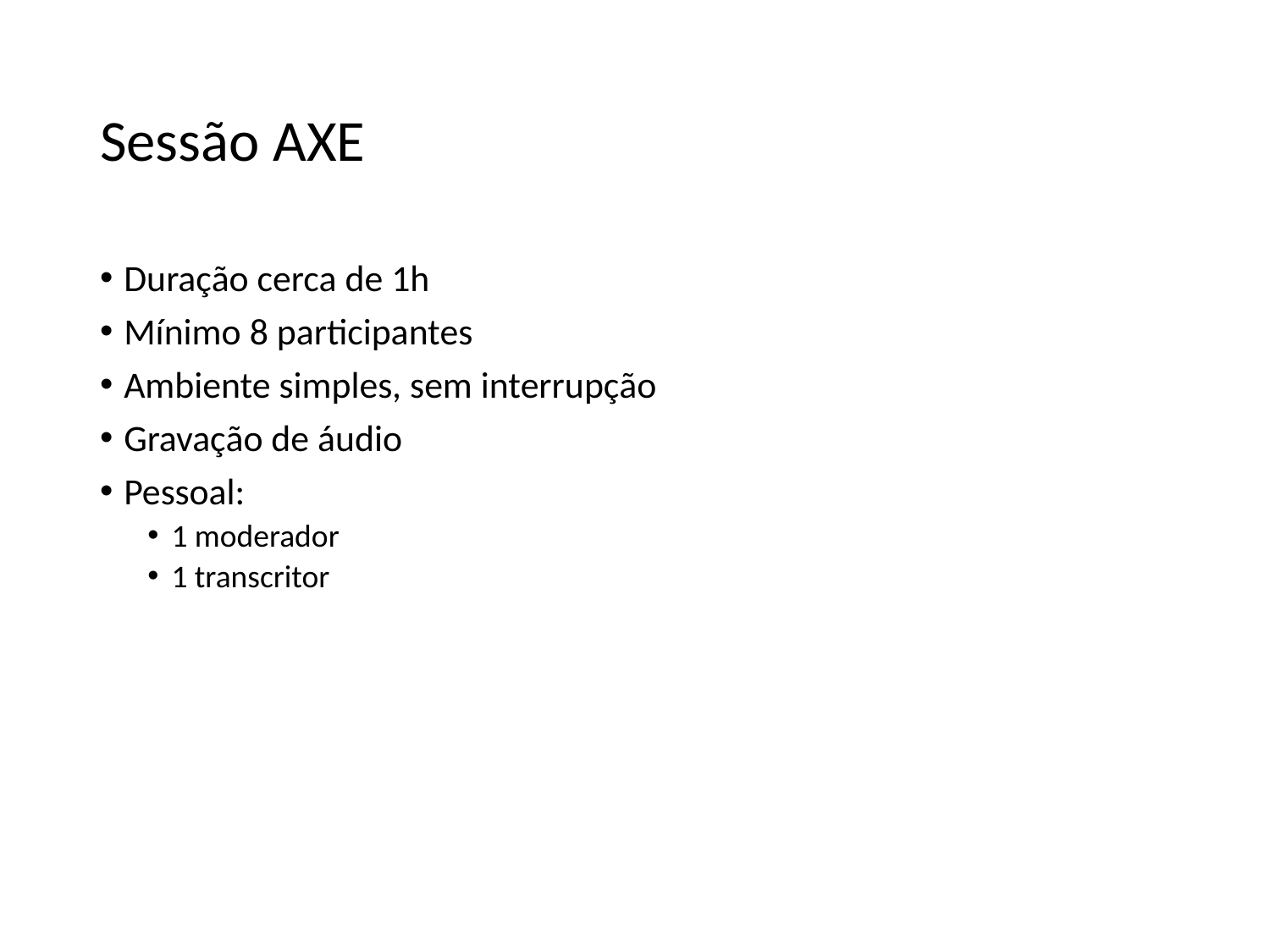

# Sessão AXE
Duração cerca de 1h
Mínimo 8 participantes
Ambiente simples, sem interrupção
Gravação de áudio
Pessoal:
1 moderador
1 transcritor